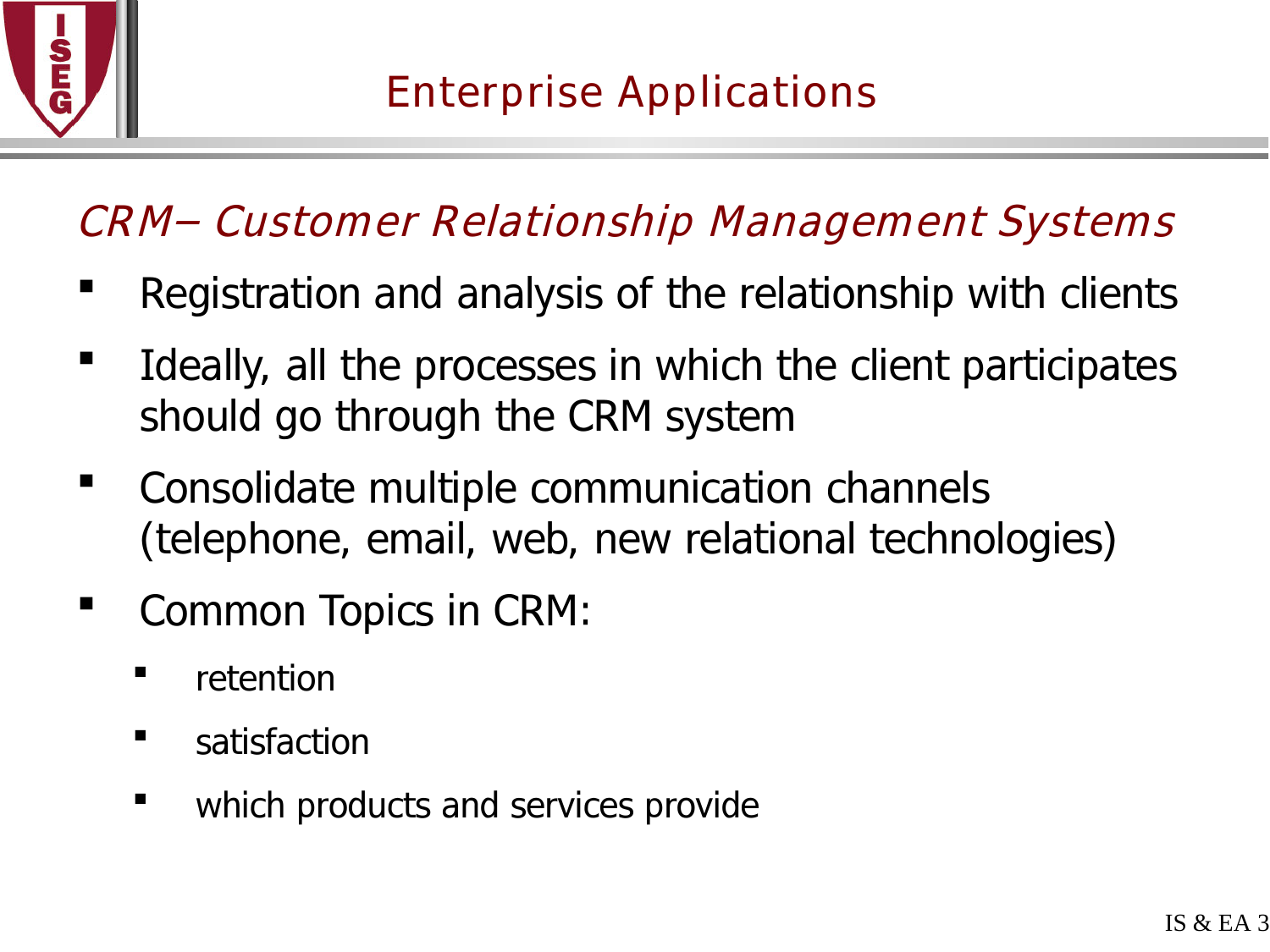

# Enterprise Applications
CRM– Customer Relationship Management Systems
Registration and analysis of the relationship with clients
Ideally, all the processes in which the client participates should go through the CRM system
Consolidate multiple communication channels (telephone, email, web, new relational technologies)
Common Topics in CRM:
retention
satisfaction
which products and services provide